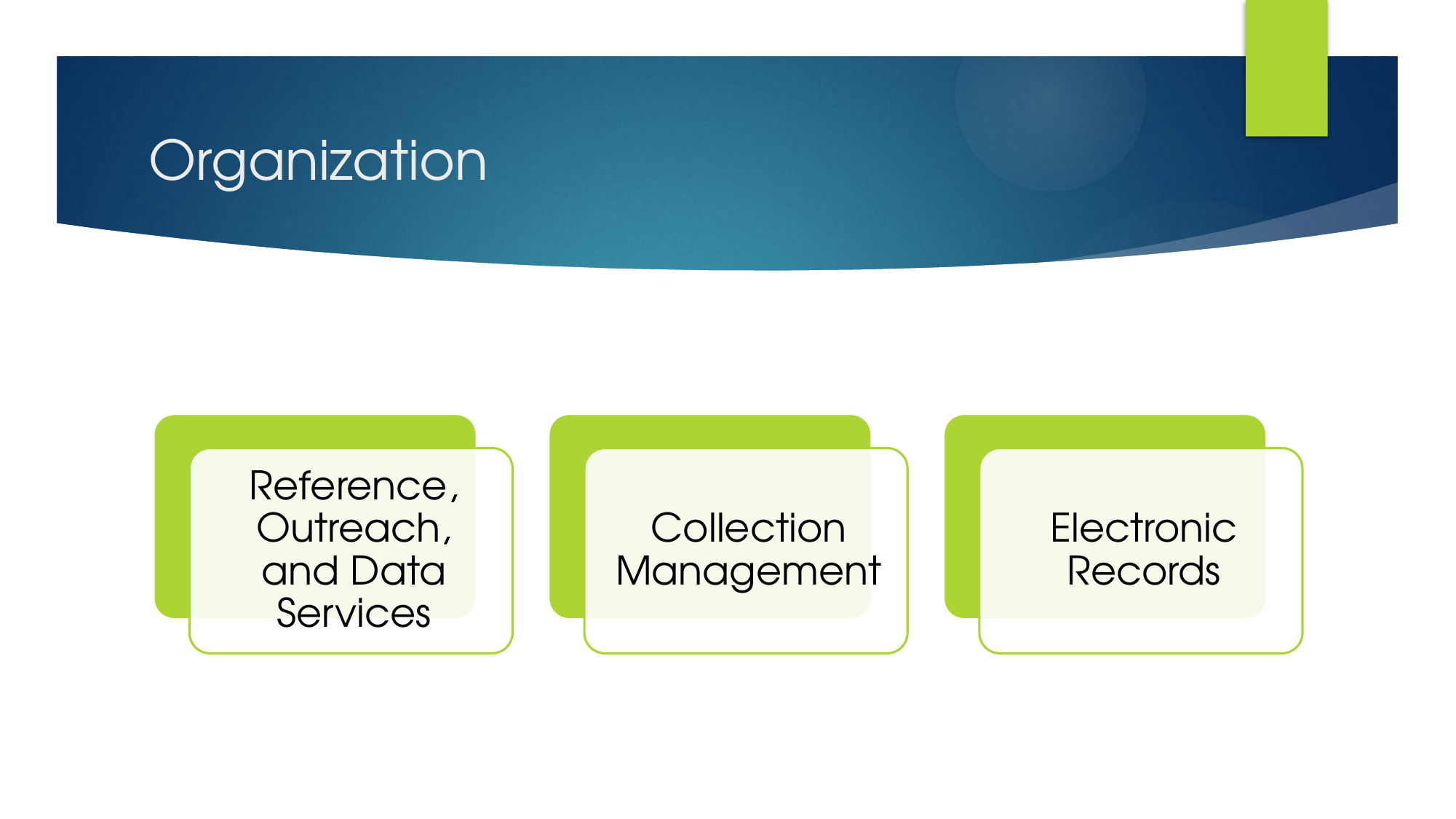

# Organization
Reference, Outreach, and Data Services
Collection Management
Electronic Records